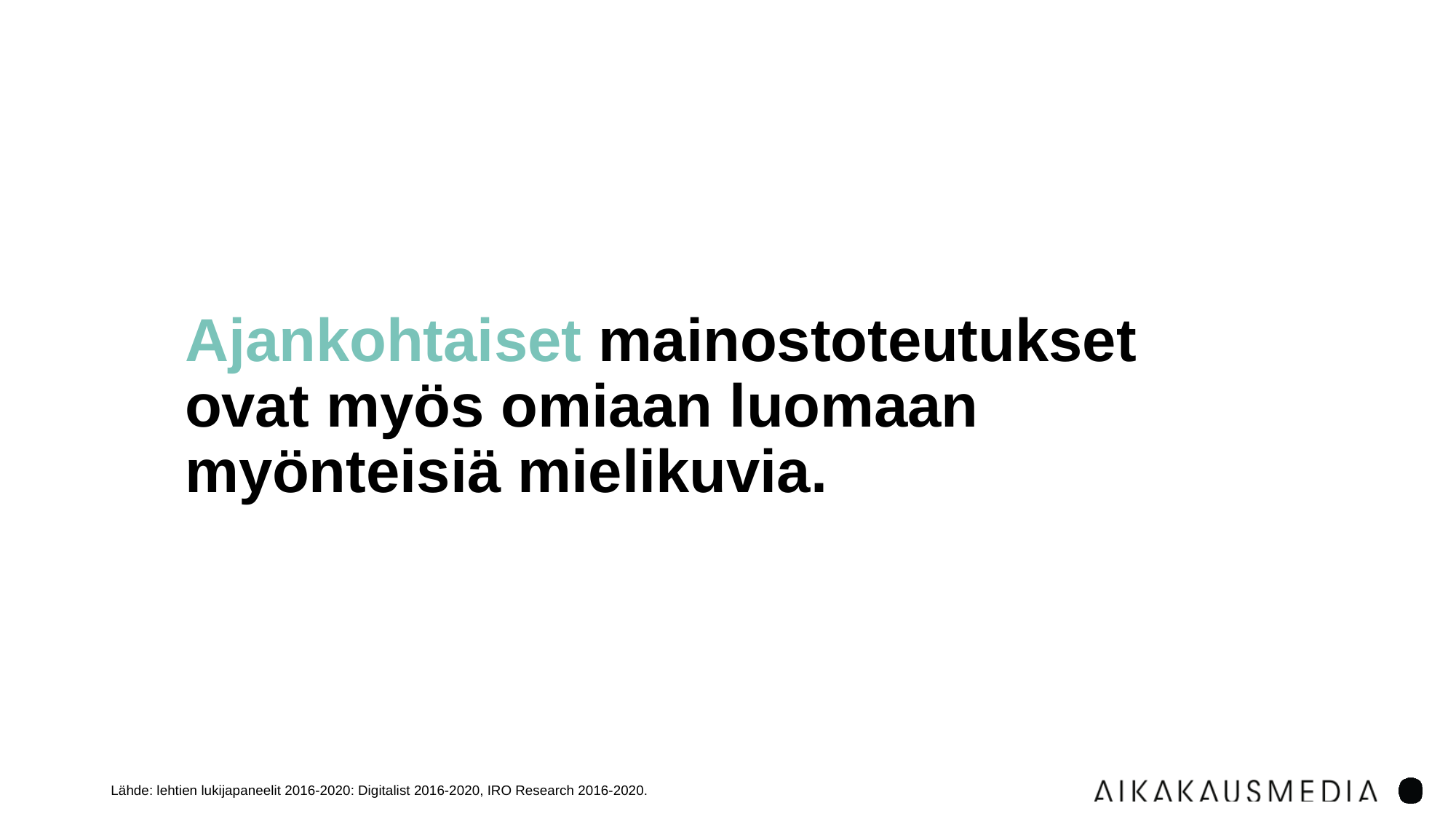

Ajankohtaiset mainostoteutukset ovat myös omiaan luomaan myönteisiä mielikuvia.
Lähde: lehtien lukijapaneelit 2016-2020: Digitalist 2016-2020, IRO Research 2016-2020.